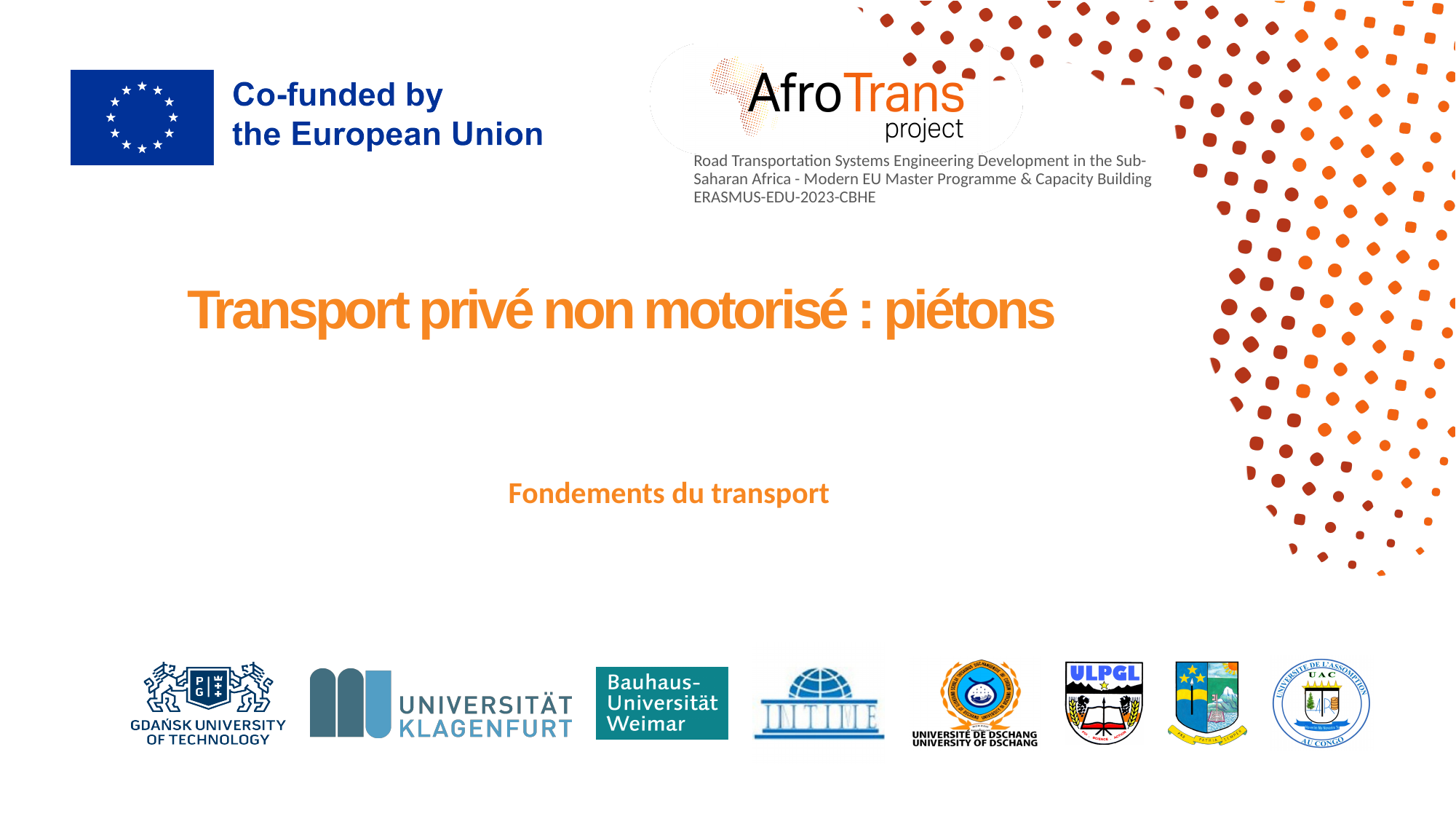

# Transport privé non motorisé : piétons
Fondements du transport